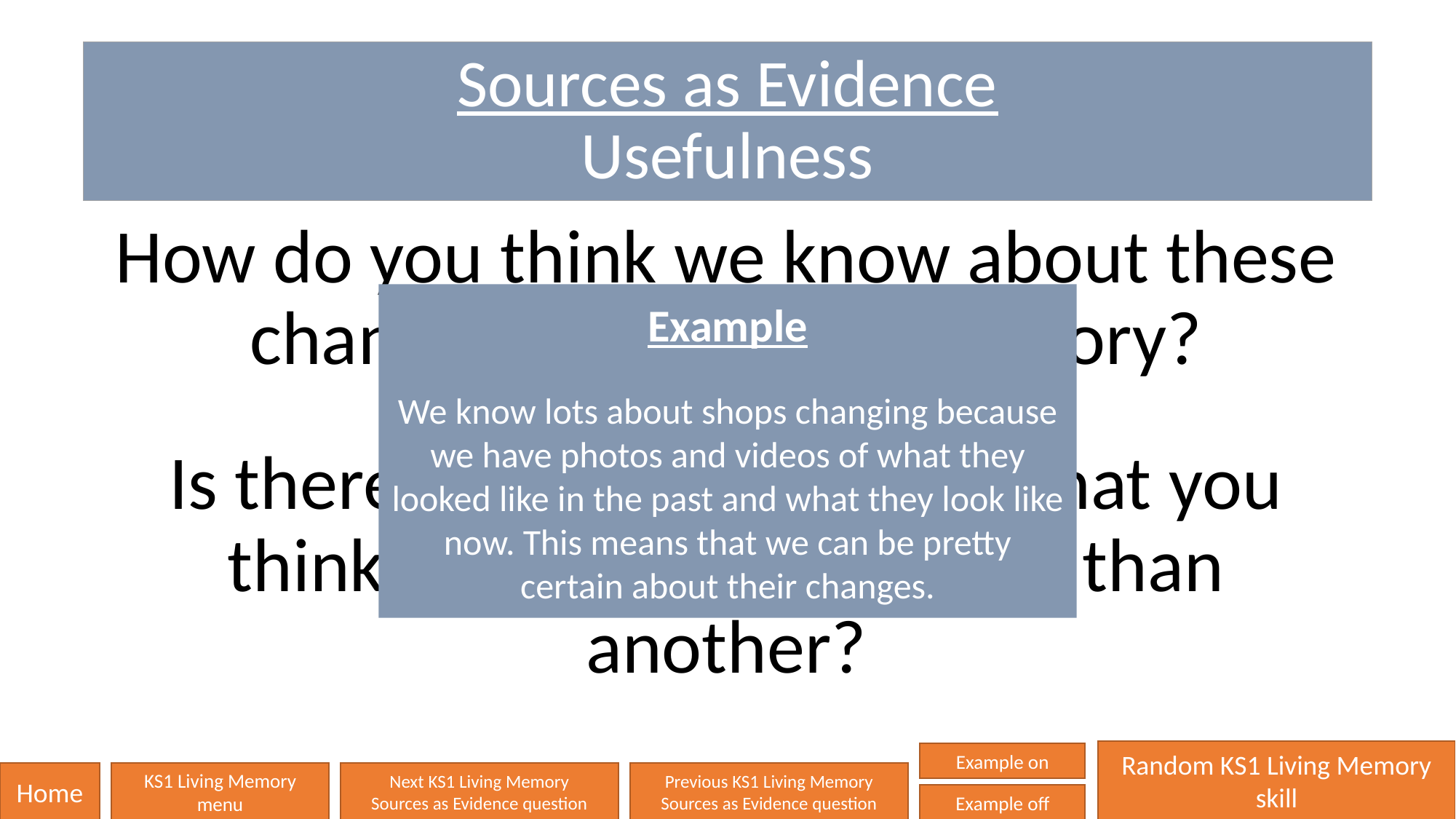

# Sources as Evidence Usefulness
How do you think we know about these changes within living memory?

Is there a piece of evidence that you think you would trust more than another?
Example

We know lots about shops changing because we have photos and videos of what they looked like in the past and what they look like now. This means that we can be pretty certain about their changes.
Random KS1 Living Memory skill
Example on
Home
KS1 Living Memory
menu
Next KS1 Living Memory
Sources as Evidence question
Previous KS1 Living Memory
Sources as Evidence question
Example off